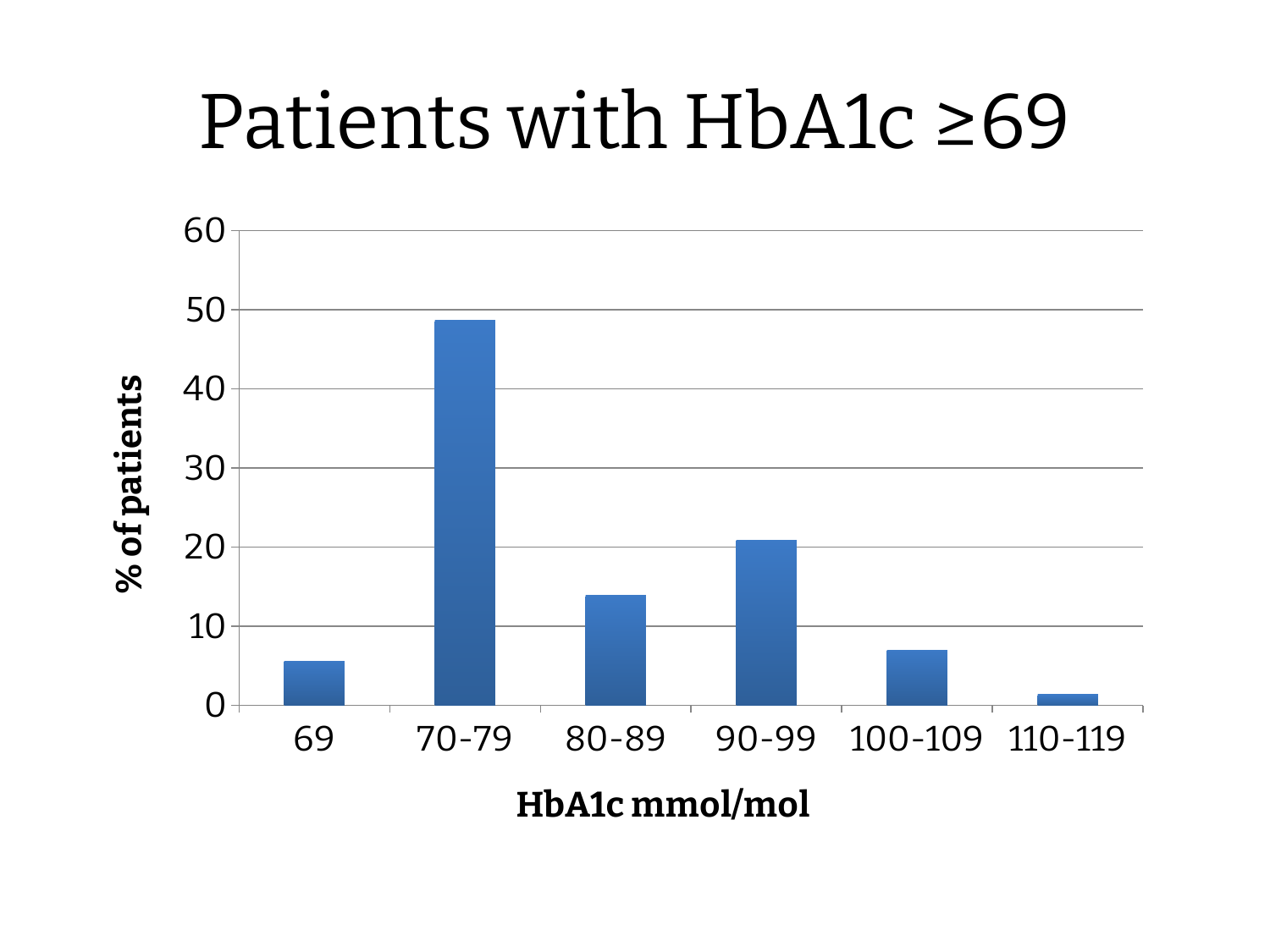

# Patients with HbA1c ≥69

### Chart

| Category | % of patients |
|---|---|
| 69 | 5.6 |
| 70-79 | 48.6 |
| 80-89 | 13.9 |
| 90-99 | 20.8 |
| 100-109 | 6.9 |
| 110-119 | 1.4 |